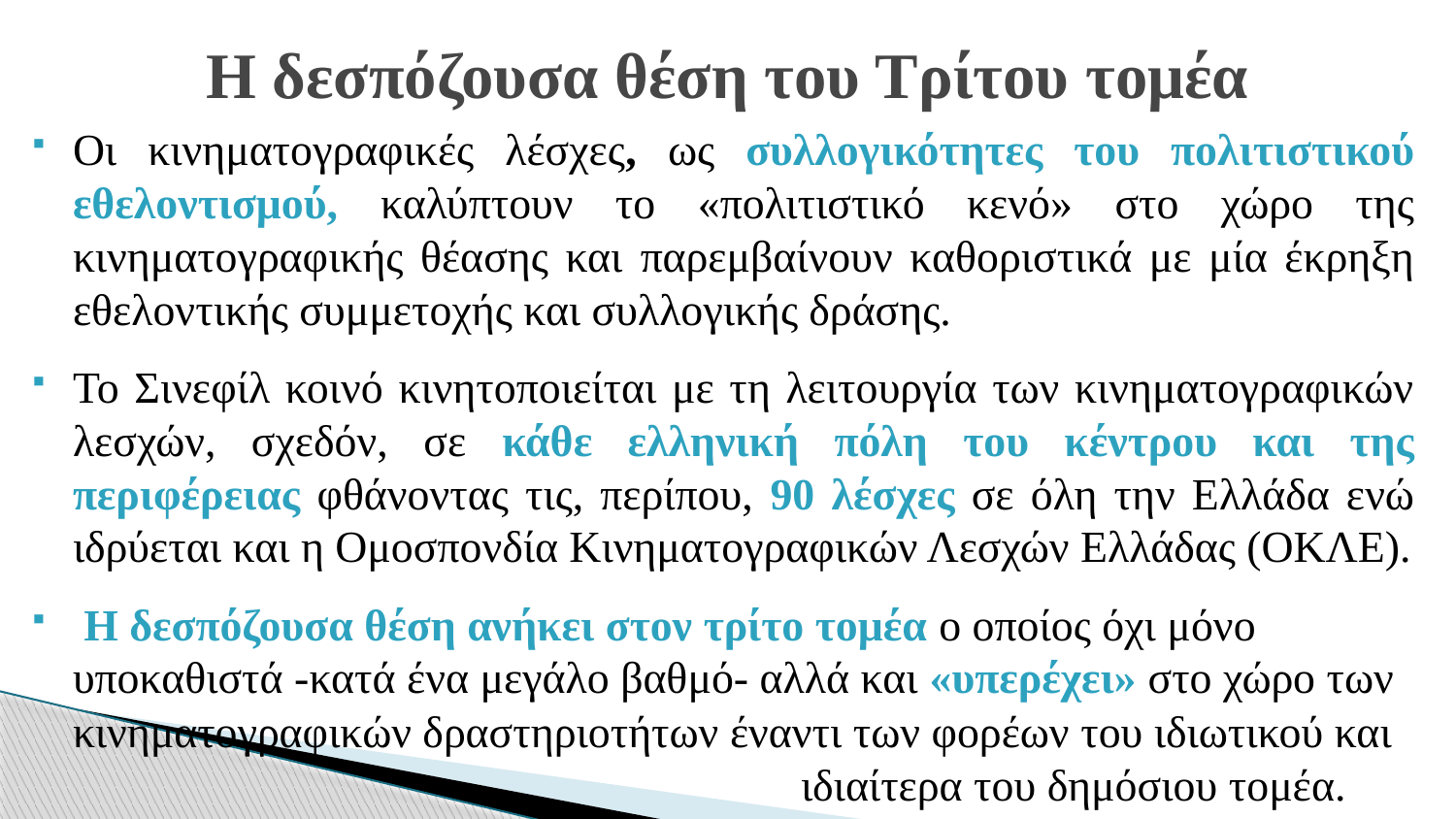

# Η δεσπόζουσα θέση του Τρίτου τομέα
Οι κινηματογραφικές λέσχες, ως συλλογικότητες του πολιτιστικού εθελοντισμού, καλύπτουν το «πολιτιστικό κενό» στο χώρο της κινηματογραφικής θέασης και παρεμβαίνουν καθοριστικά με μία έκρηξη εθελοντικής συμμετοχής και συλλογικής δράσης.
Το Σινεφίλ κοινό κινητοποιείται με τη λειτουργία των κινηματογραφικών λεσχών, σχεδόν, σε κάθε ελληνική πόλη του κέντρου και της περιφέρειας φθάνοντας τις, περίπου, 90 λέσχες σε όλη την Ελλάδα ενώ ιδρύεται και η Ομοσπονδία Κινηματογραφικών Λεσχών Ελλάδας (ΟΚΛΕ).
 Η δεσπόζουσα θέση ανήκει στον τρίτο τομέα ο οποίος όχι μόνο υποκαθιστά -κατά ένα μεγάλο βαθμό- αλλά και «υπερέχει» στο χώρο των κινηματογραφικών δραστηριοτήτων έναντι των φορέων του ιδιωτικού και 					ιδιαίτερα του δημόσιου τομέα.